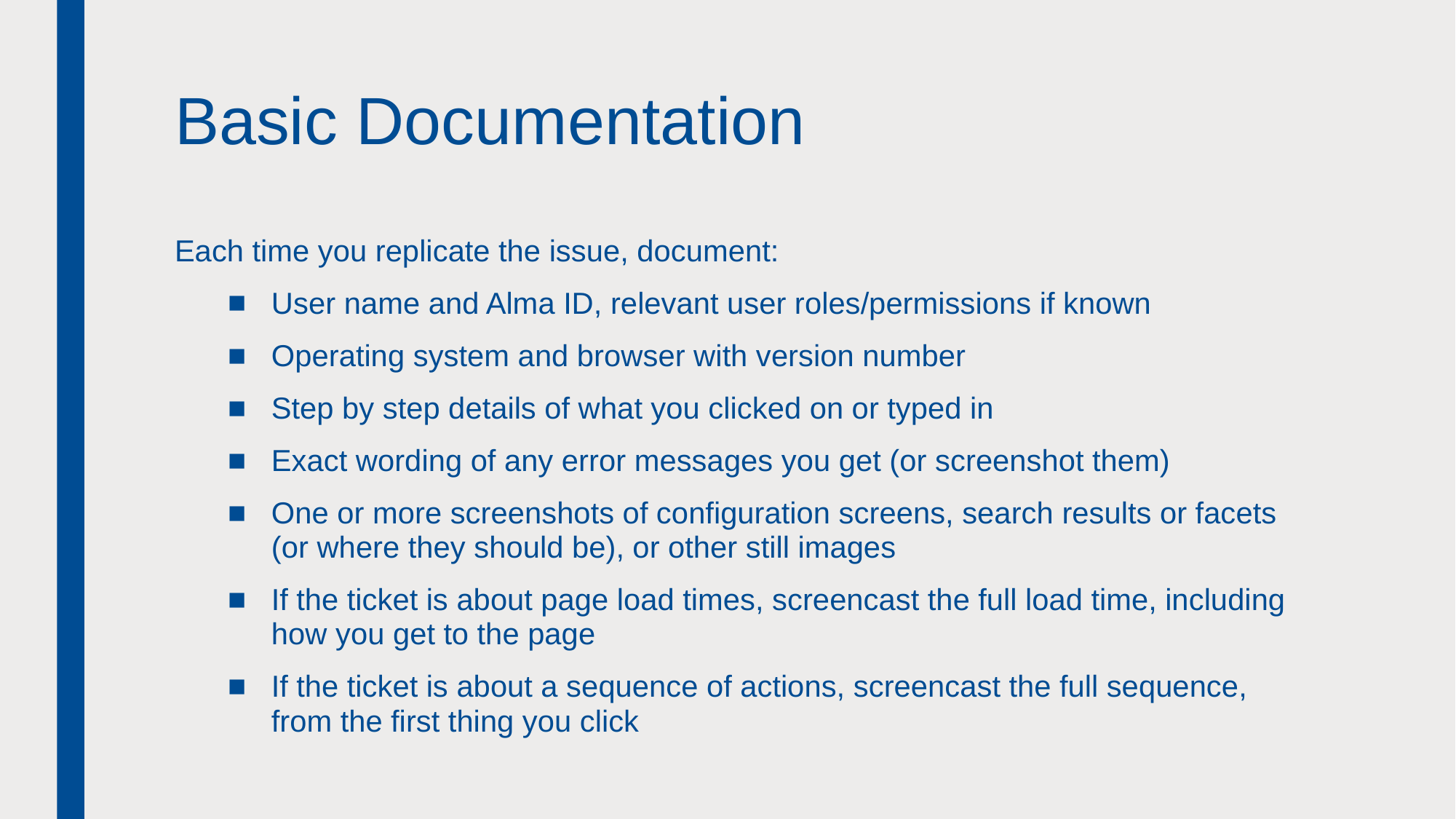

# Basic Documentation
Each time you replicate the issue, document:
User name and Alma ID, relevant user roles/permissions if known
Operating system and browser with version number
Step by step details of what you clicked on or typed in
Exact wording of any error messages you get (or screenshot them)
One or more screenshots of configuration screens, search results or facets (or where they should be), or other still images
If the ticket is about page load times, screencast the full load time, including how you get to the page
If the ticket is about a sequence of actions, screencast the full sequence, from the first thing you click